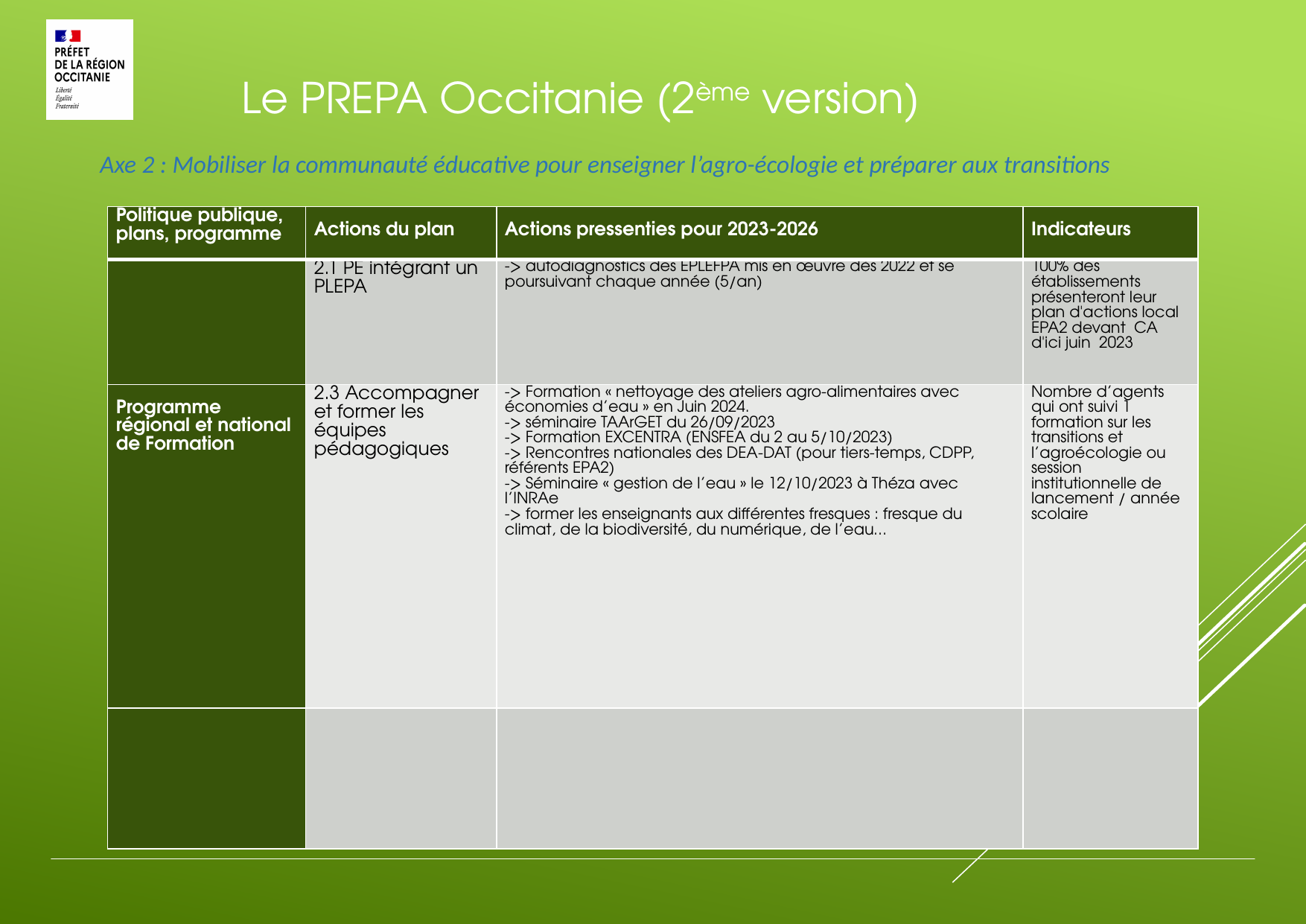

Le PREPA Occitanie (2ème version)
Axe 2 : Mobiliser la communauté éducative pour enseigner l’agro-écologie et préparer aux transitions

| Politique publique, plans, programme | Actions du plan | Actions pressenties pour 2023-2026 | Indicateurs |
| --- | --- | --- | --- |
|  | 2.1 PE intégrant un PLEPA | -> autodiagnostics des EPLEFPA mis en œuvre dès 2022 et se poursuivant chaque année (5/an) | 100% des établissements présenteront leur plan d'actions local EPA2 devant CA d'ici juin 2023 |
| Programme régional et national de Formation | 2.3 Accompagner et former les équipes pédagogiques | -> Formation « nettoyage des ateliers agro-alimentaires avec économies d’eau » en Juin 2024. -> séminaire TAArGET du 26/09/2023 -> Formation EXCENTRA (ENSFEA du 2 au 5/10/2023) -> Rencontres nationales des DEA-DAT (pour tiers-temps, CDPP, référents EPA2) -> Séminaire « gestion de l’eau » le 12/10/2023 à Théza avec l’INRAe -> former les enseignants aux différentes fresques : fresque du climat, de la biodiversité, du numérique, de l’eau… | Nombre d’agents qui ont suivi 1 formation sur les transitions et l’agroécologie ou session institutionnelle de lancement / année scolaire |
|  |  |  |  |